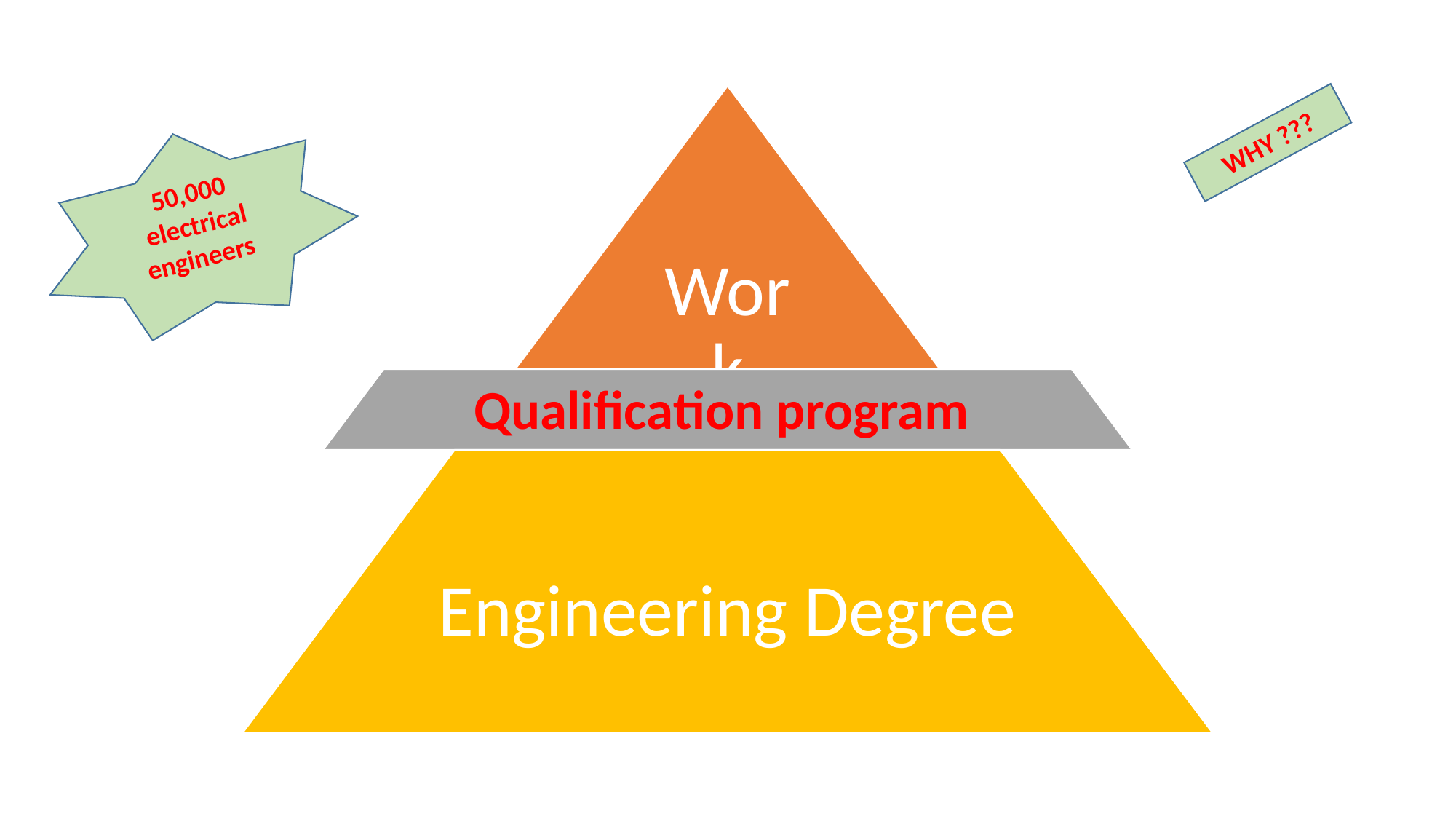

Work
Qualification program
Engineering Degree
WHY ???
50,000 electrical engineers